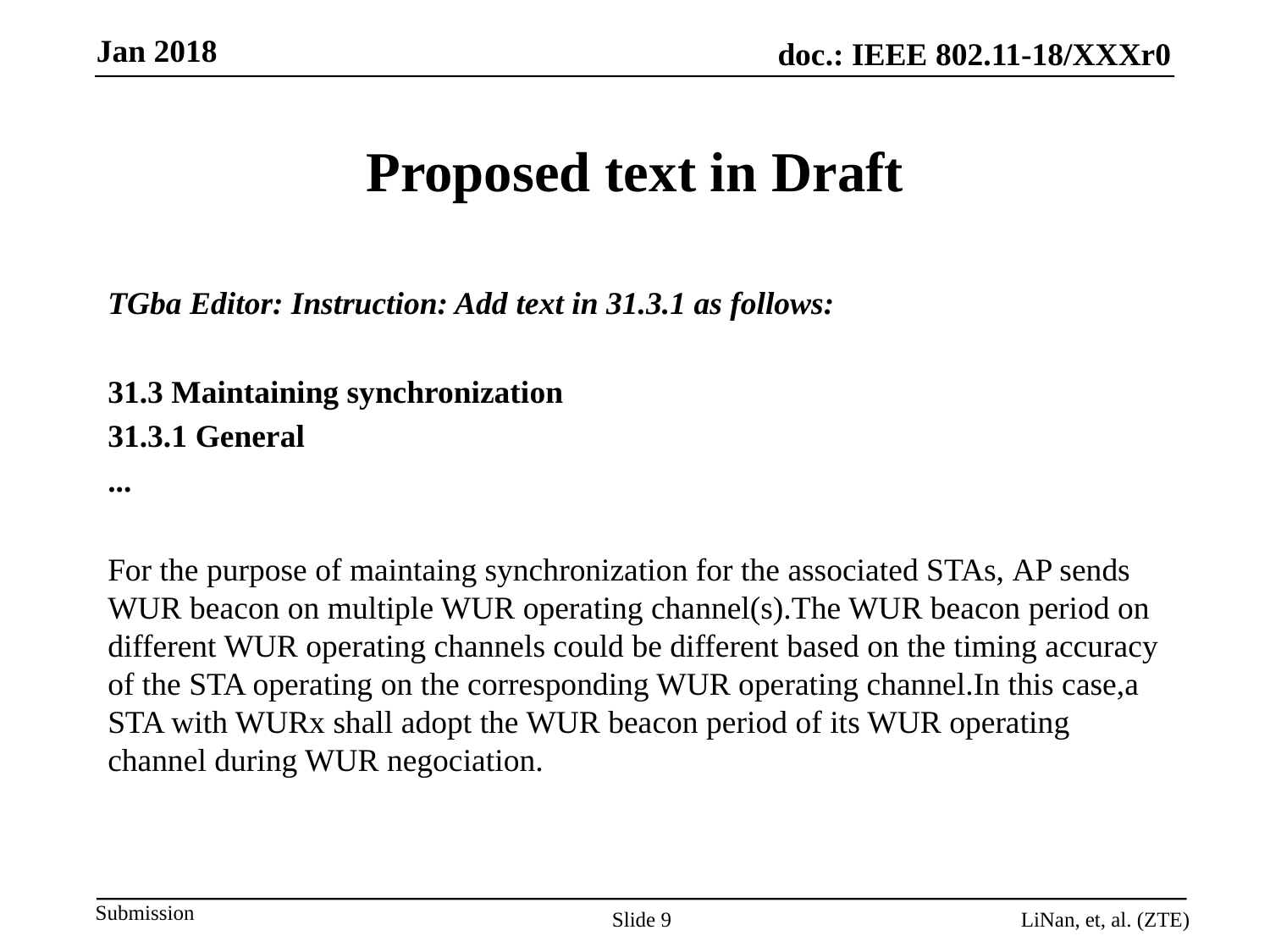

# Proposed text in Draft
TGba Editor: Instruction: Add text in 31.3.1 as follows:

31.3 Maintaining synchronization
31.3.1 General
...

For the purpose of maintaing synchronization for the associated STAs, AP sends WUR beacon on multiple WUR operating channel(s).The WUR beacon period on different WUR operating channels could be different based on the timing accuracy of the STA operating on the corresponding WUR operating channel.In this case,a STA with WURx shall adopt the WUR beacon period of its WUR operating channel during WUR negociation.

Slide 9